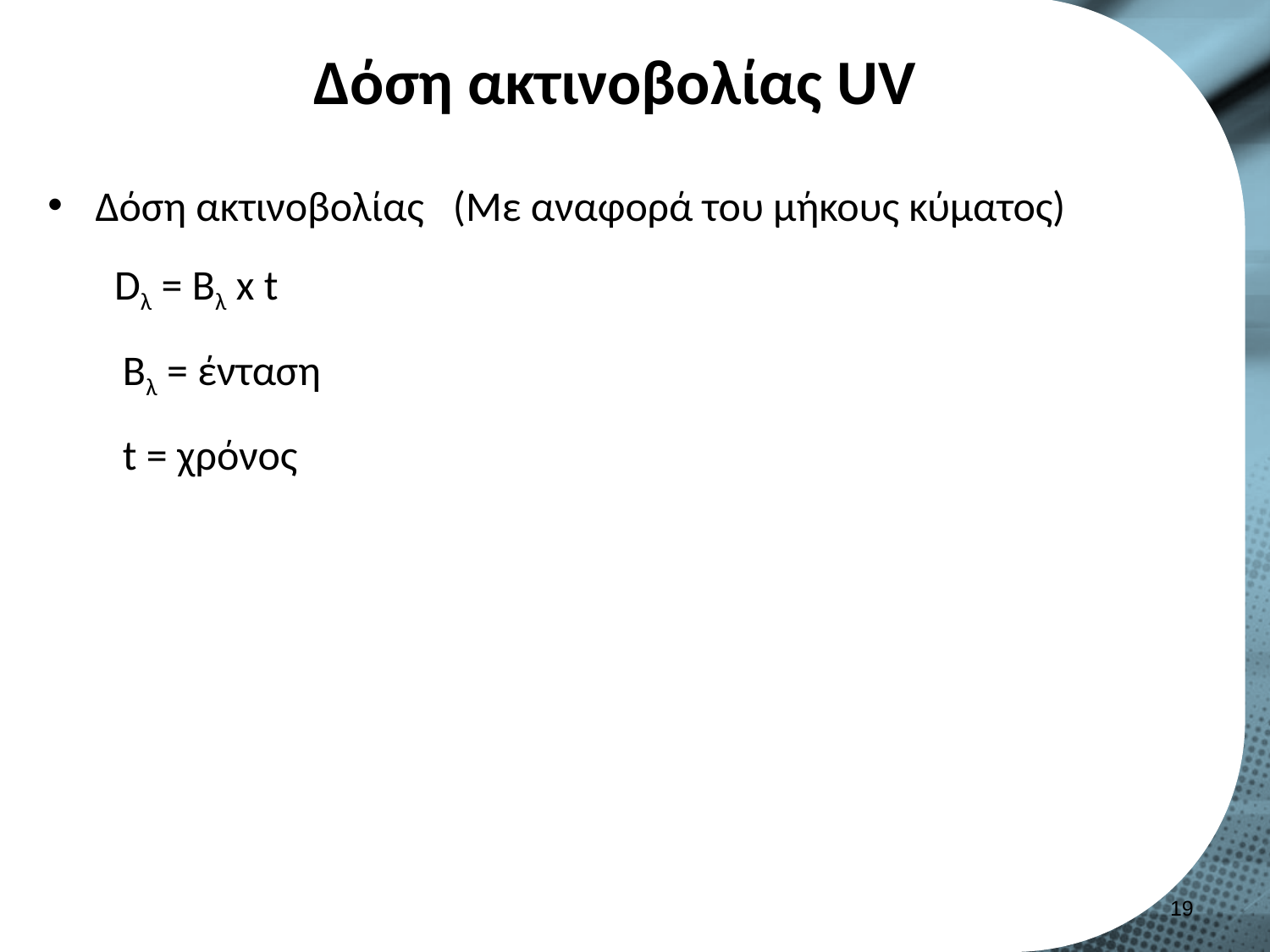

# Δόση ακτινοβολίας UV
Δόση ακτινοβολίας   (Με αναφορά του μήκους κύματος)
       Dλ = Βλ x t
Βλ = ένταση
t = χρόνος
19